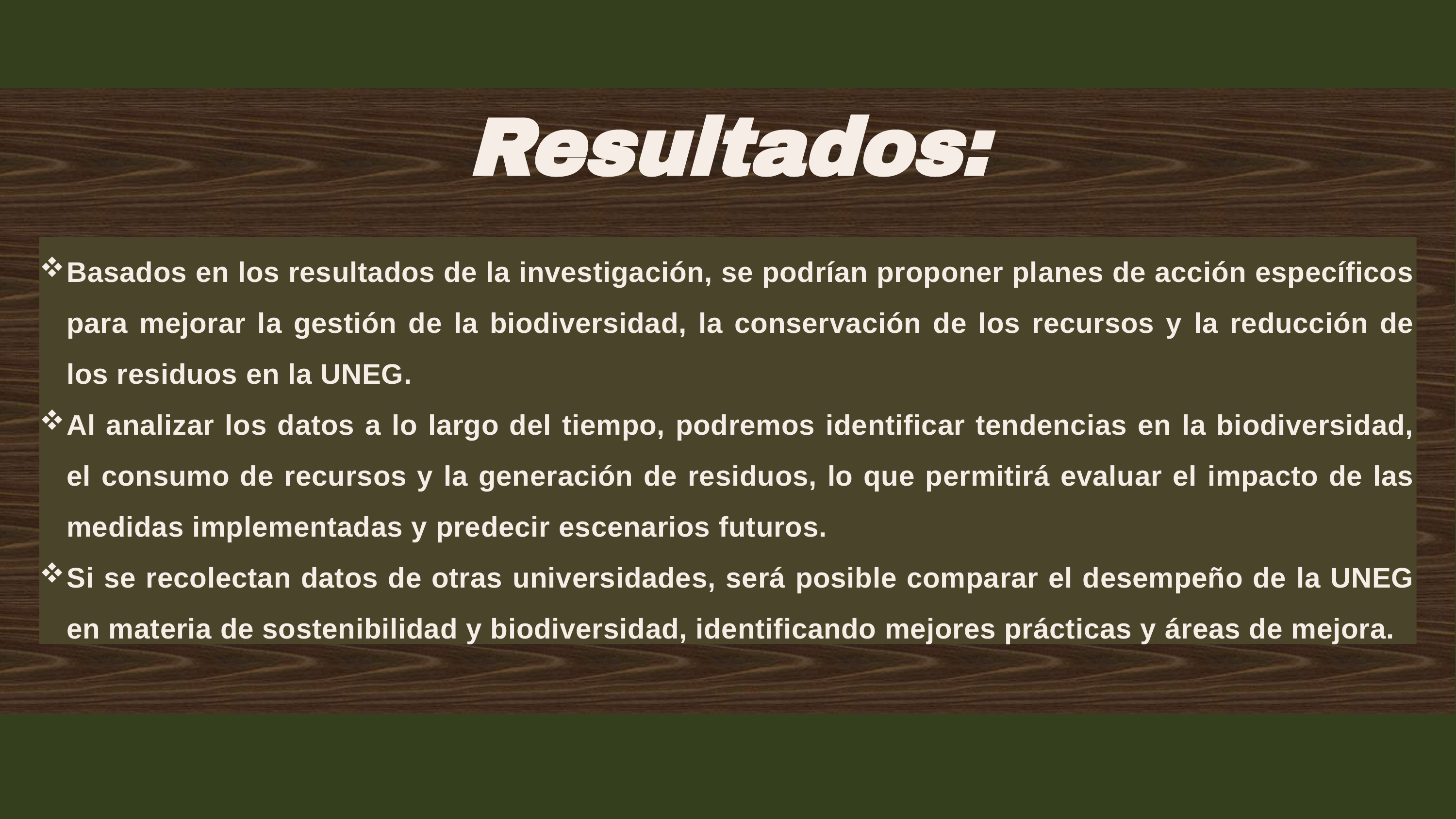

Resultados:
Basados en los resultados de la investigación, se podrían proponer planes de acción específicos para mejorar la gestión de la biodiversidad, la conservación de los recursos y la reducción de los residuos en la UNEG.
Al analizar los datos a lo largo del tiempo, podremos identificar tendencias en la biodiversidad, el consumo de recursos y la generación de residuos, lo que permitirá evaluar el impacto de las medidas implementadas y predecir escenarios futuros.
Si se recolectan datos de otras universidades, será posible comparar el desempeño de la UNEG en materia de sostenibilidad y biodiversidad, identificando mejores prácticas y áreas de mejora.